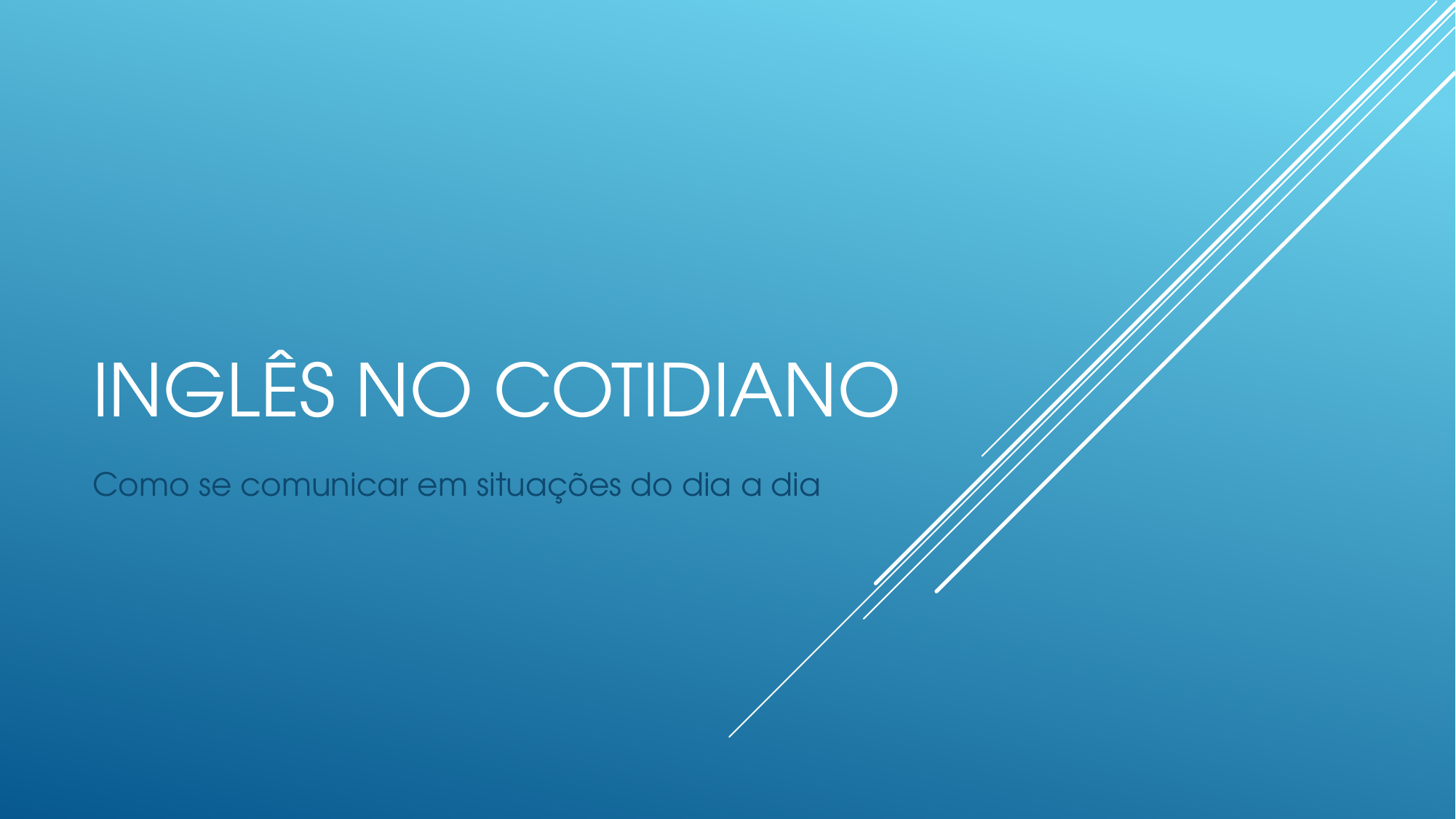

# Inglês no Cotidiano
Como se comunicar em situações do dia a dia